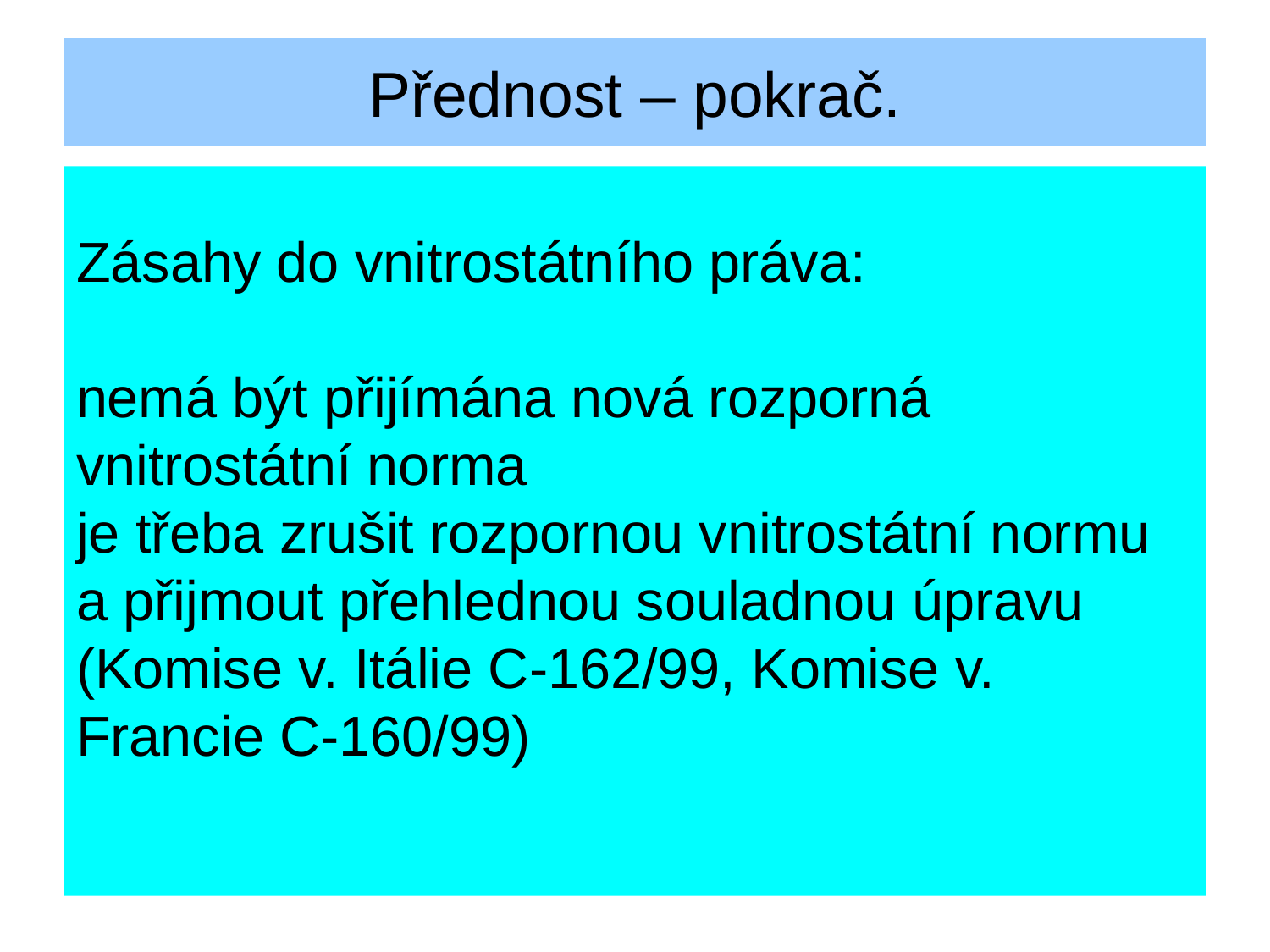

# Přednost – pokrač.

Zásahy do vnitrostátního práva:
nemá být přijímána nová rozporná vnitrostátní norma
je třeba zrušit rozpornou vnitrostátní normu a přijmout přehlednou souladnou úpravu (Komise v. Itálie C-162/99, Komise v. Francie C-160/99)